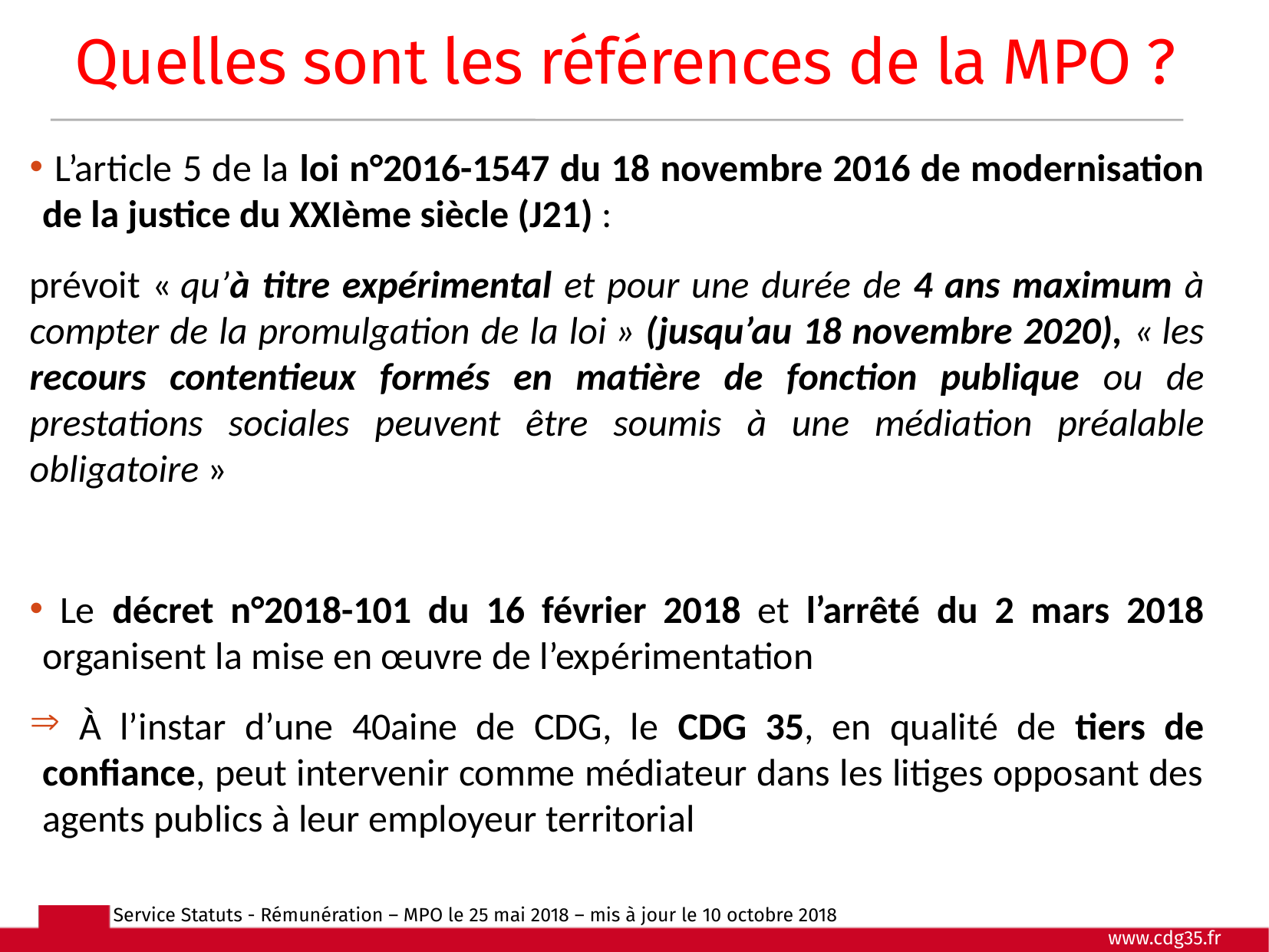

Quelles sont les références de la MPO ?

 L’article 5 de la loi n°2016-1547 du 18 novembre 2016 de modernisation de la justice du XXIème siècle (J21) :
prévoit « qu’à titre expérimental et pour une durée de 4 ans maximum à compter de la promulgation de la loi » (jusqu’au 18 novembre 2020), « les recours contentieux formés en matière de fonction publique ou de prestations sociales peuvent être soumis à une médiation préalable obligatoire »

 Le décret n°2018-101 du 16 février 2018 et l’arrêté du 2 mars 2018 organisent la mise en œuvre de l’expérimentation
 À l’instar d’une 40aine de CDG, le CDG 35, en qualité de tiers de confiance, peut intervenir comme médiateur dans les litiges opposant des agents publics à leur employeur territorial

Service Statuts - Rémunération – MPO le 25 mai 2018 – mis à jour le 10 octobre 2018